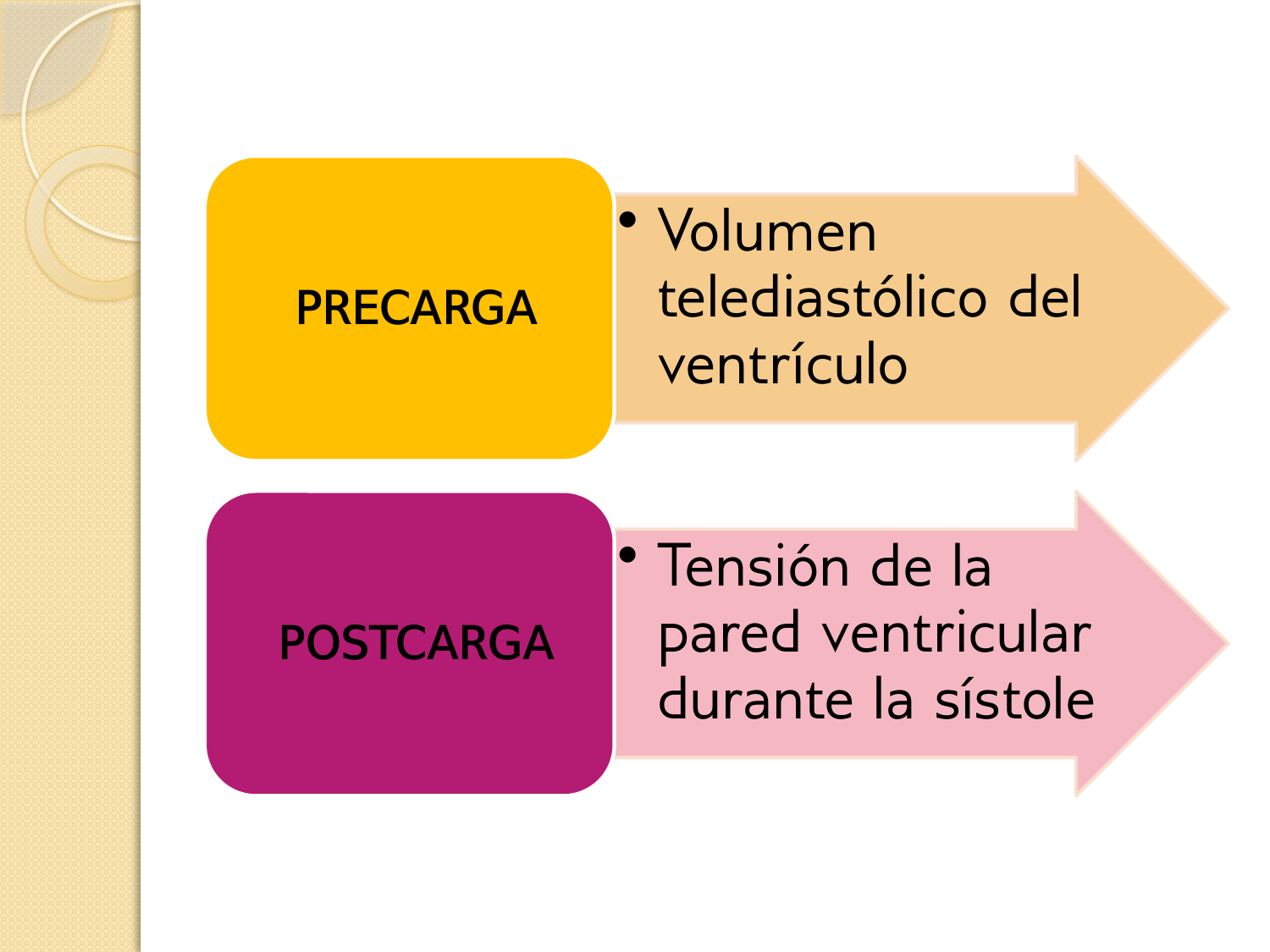

Volumen telediastólico del ventrículo
PRECARGA
Tensión de la pared ventricular durante la sístole
POSTCARGA
.